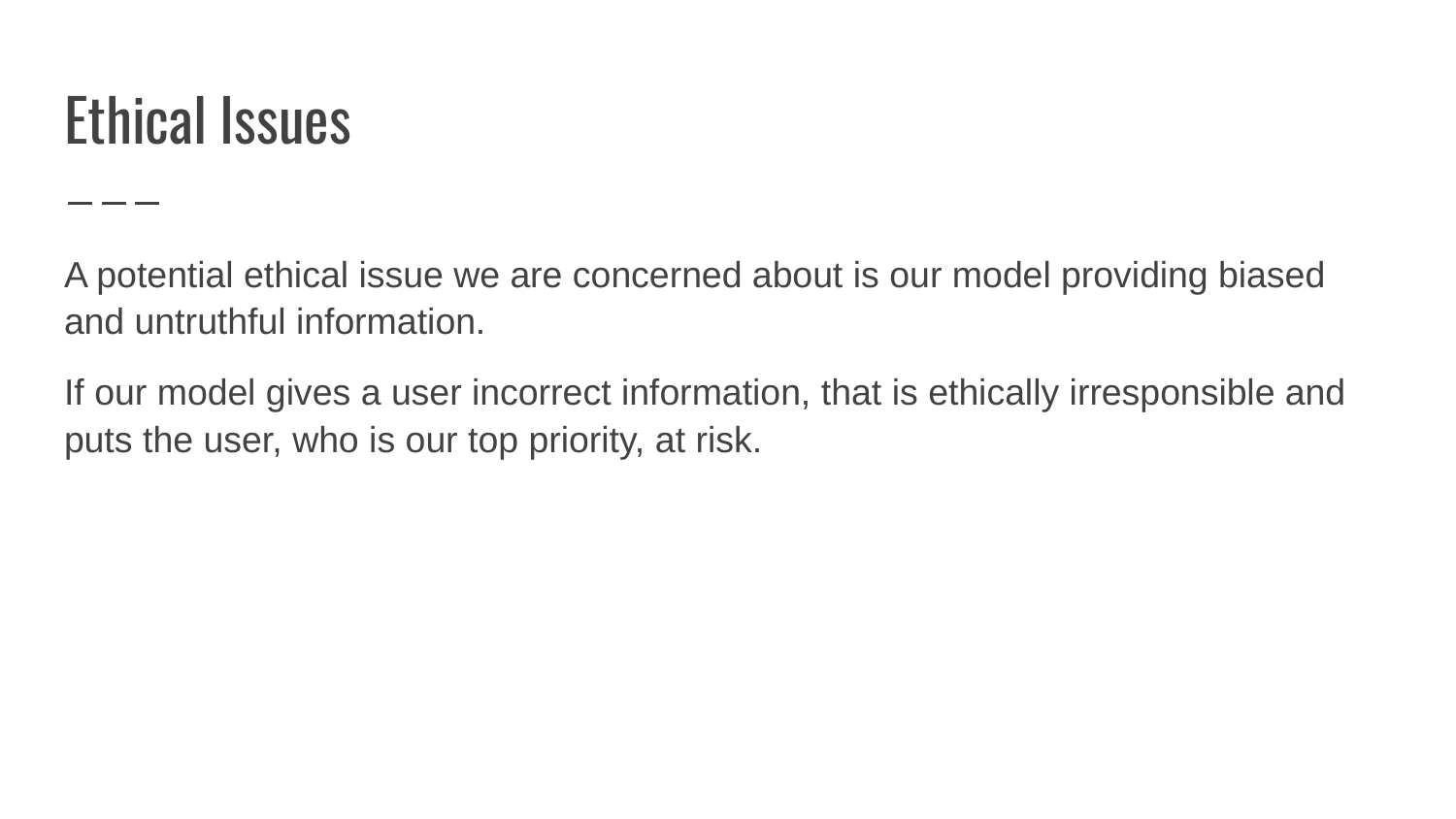

# Ethical Issues
A potential ethical issue we are concerned about is our model providing biased and untruthful information.
If our model gives a user incorrect information, that is ethically irresponsible and puts the user, who is our top priority, at risk.